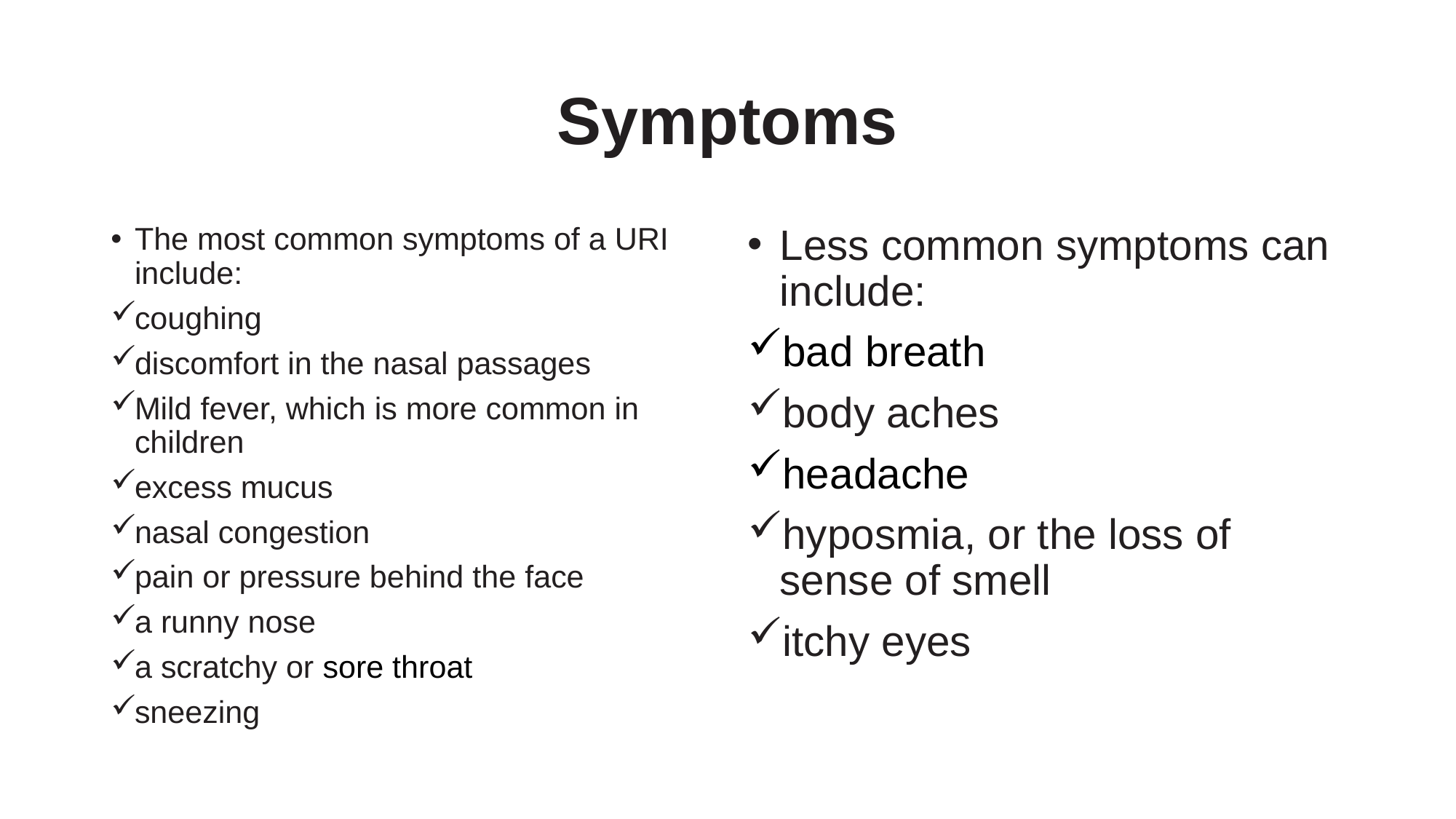

# Symptoms
The most common symptoms of a URI include:
coughing
discomfort in the nasal passages
Mild fever, which is more common in children
excess mucus
nasal congestion
pain or pressure behind the face
a runny nose
a scratchy or sore throat
sneezing
Less common symptoms can include:
bad breath
body aches
headache
hyposmia, or the loss of sense of smell
itchy eyes